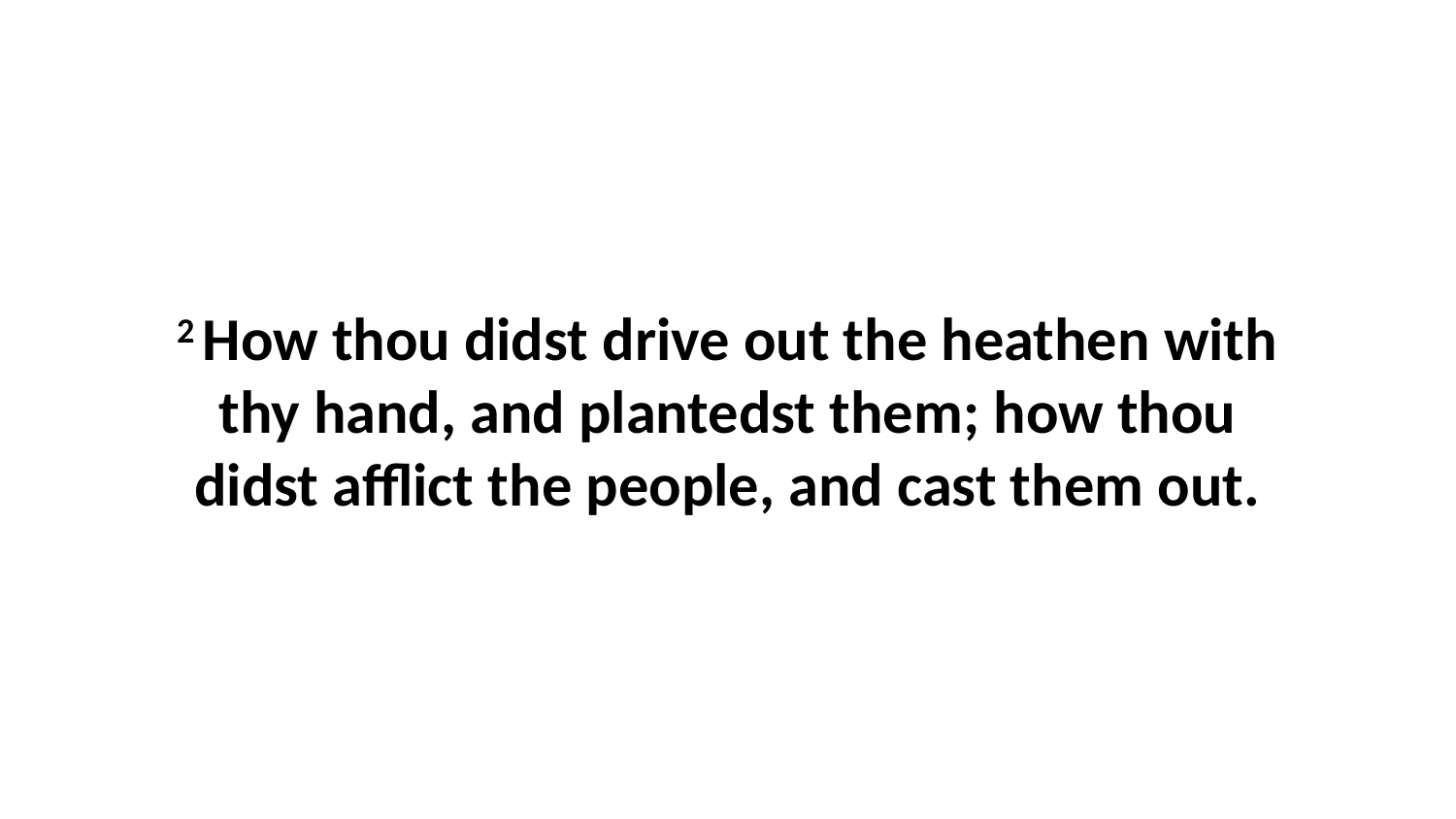

2 How thou didst drive out the heathen with thy hand, and plantedst them; how thou didst afflict the people, and cast them out.